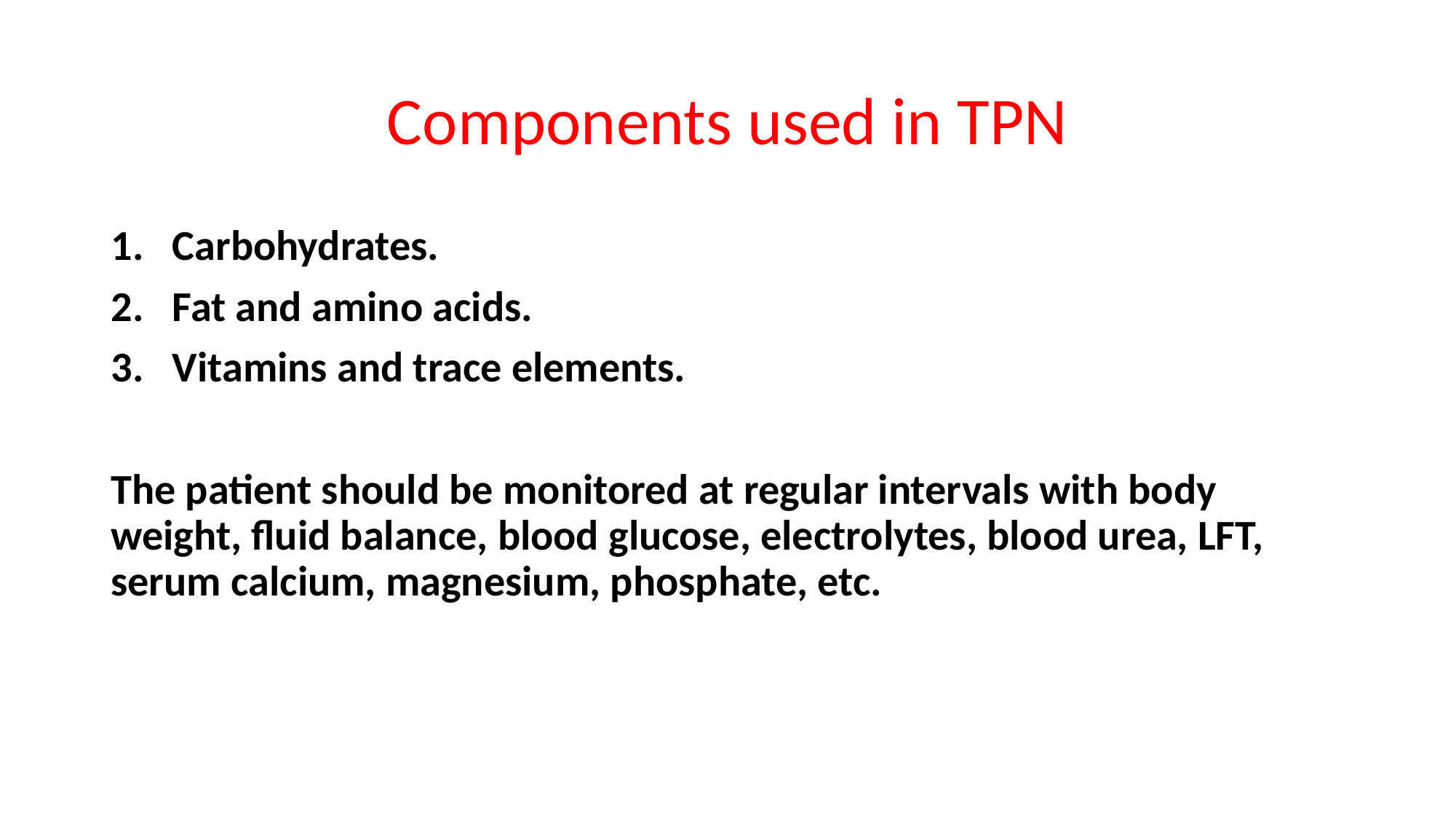

# Components used in TPN
Carbohydrates.
Fat and amino acids.
Vitamins and trace elements.

The patient should be monitored at regular intervals with body weight, fluid balance, blood glucose, electrolytes, blood urea, LFT, serum calcium, magnesium, phosphate, etc.